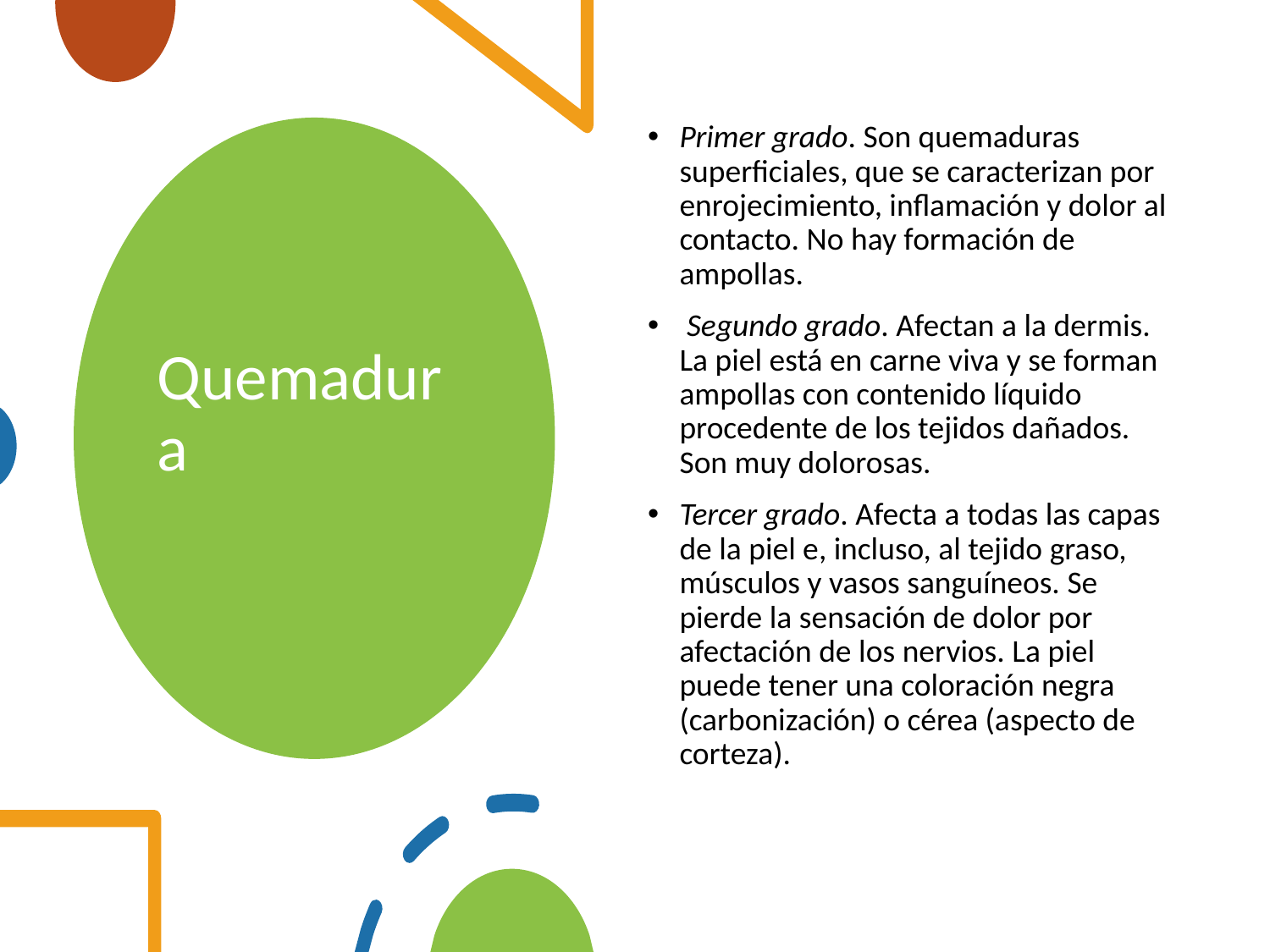

Primer grado. Son quemaduras superficiales, que se caracterizan por enrojecimiento, inflamación y dolor al contacto. No hay formación de ampollas.
 Segundo grado. Afectan a la dermis. La piel está en carne viva y se forman ampollas con contenido líquido procedente de los tejidos dañados. Son muy dolorosas.
Tercer grado. Afecta a todas las capas de la piel e, incluso, al tejido graso, músculos y vasos sanguíneos. Se pierde la sensación de dolor por afectación de los nervios. La piel puede tener una coloración negra (carbonización) o cérea (aspecto de corteza).

# Quemadura